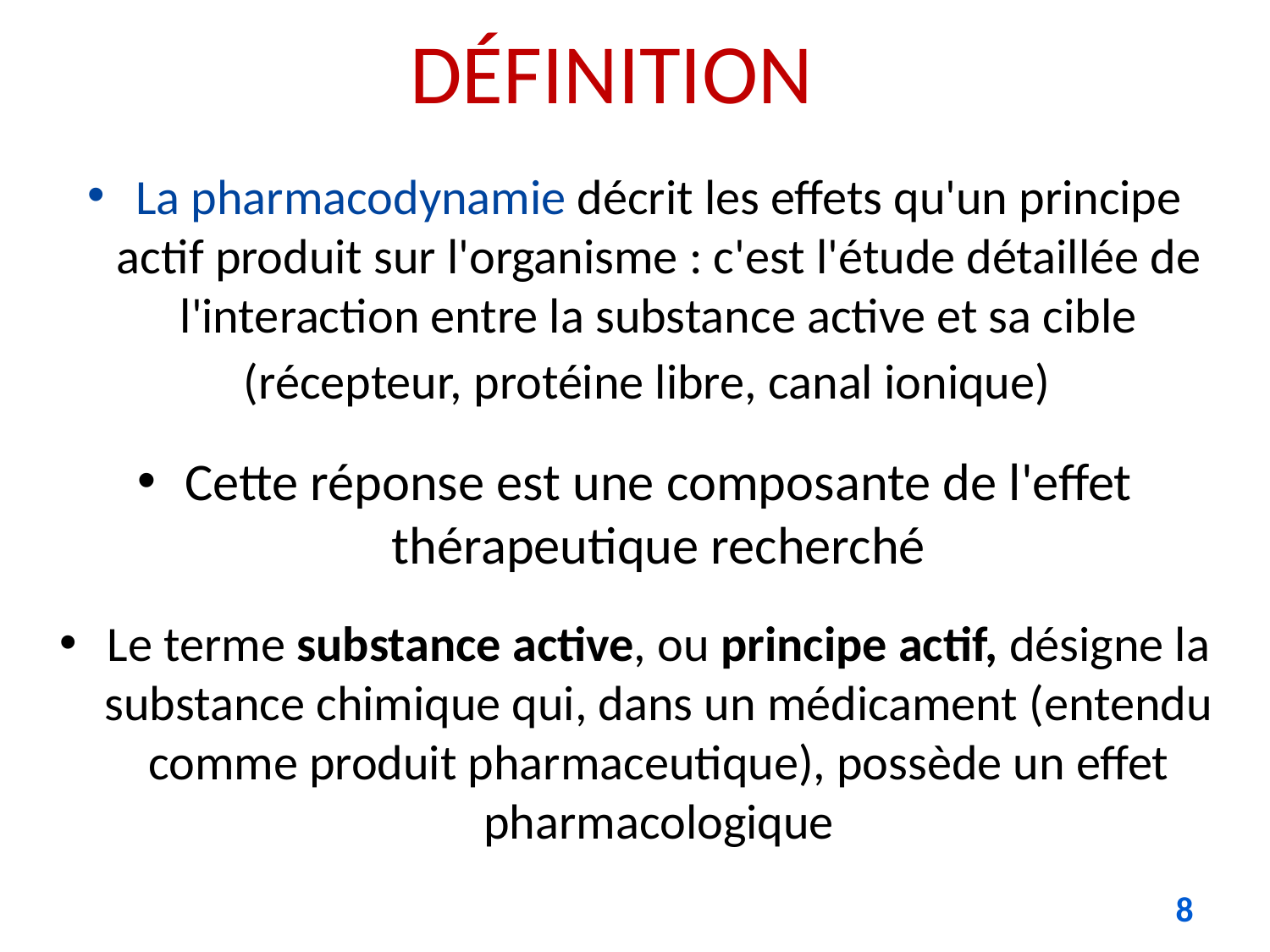

# DÉFINITION
La pharmacodynamie décrit les effets qu'un principe actif produit sur l'organisme : c'est l'étude détaillée de l'interaction entre la substance active et sa cible (récepteur, protéine libre, canal ionique)

Cette réponse est une composante de l'effet thérapeutique recherché

Le terme substance active, ou principe actif, désigne la substance chimique qui, dans un médicament (entendu comme produit pharmaceutique), possède un effet pharmacologique
8